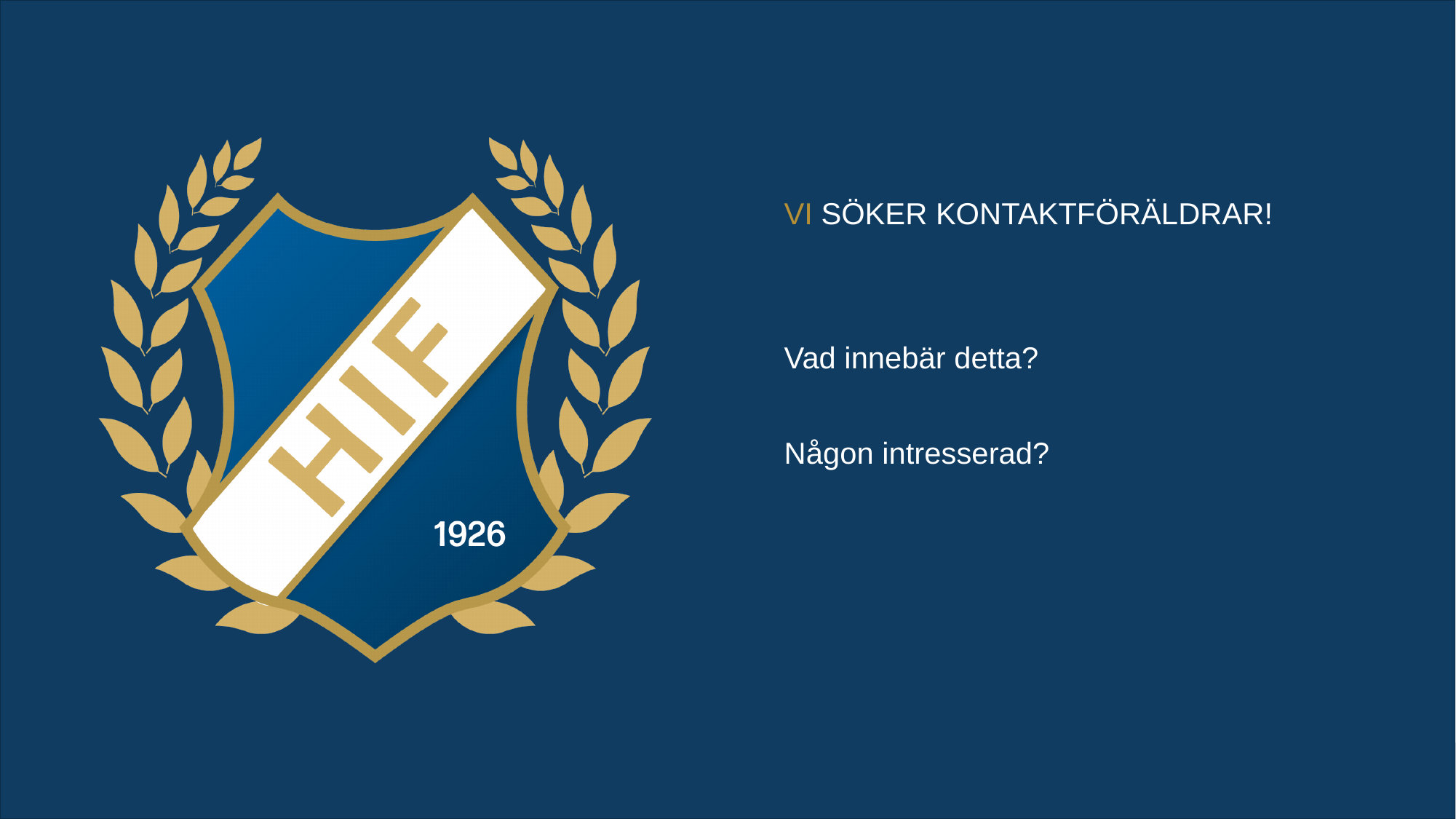

VI SÖKER KONTAKTFÖRÄLDRAR!

Vad innebär detta?

Någon intresserad?